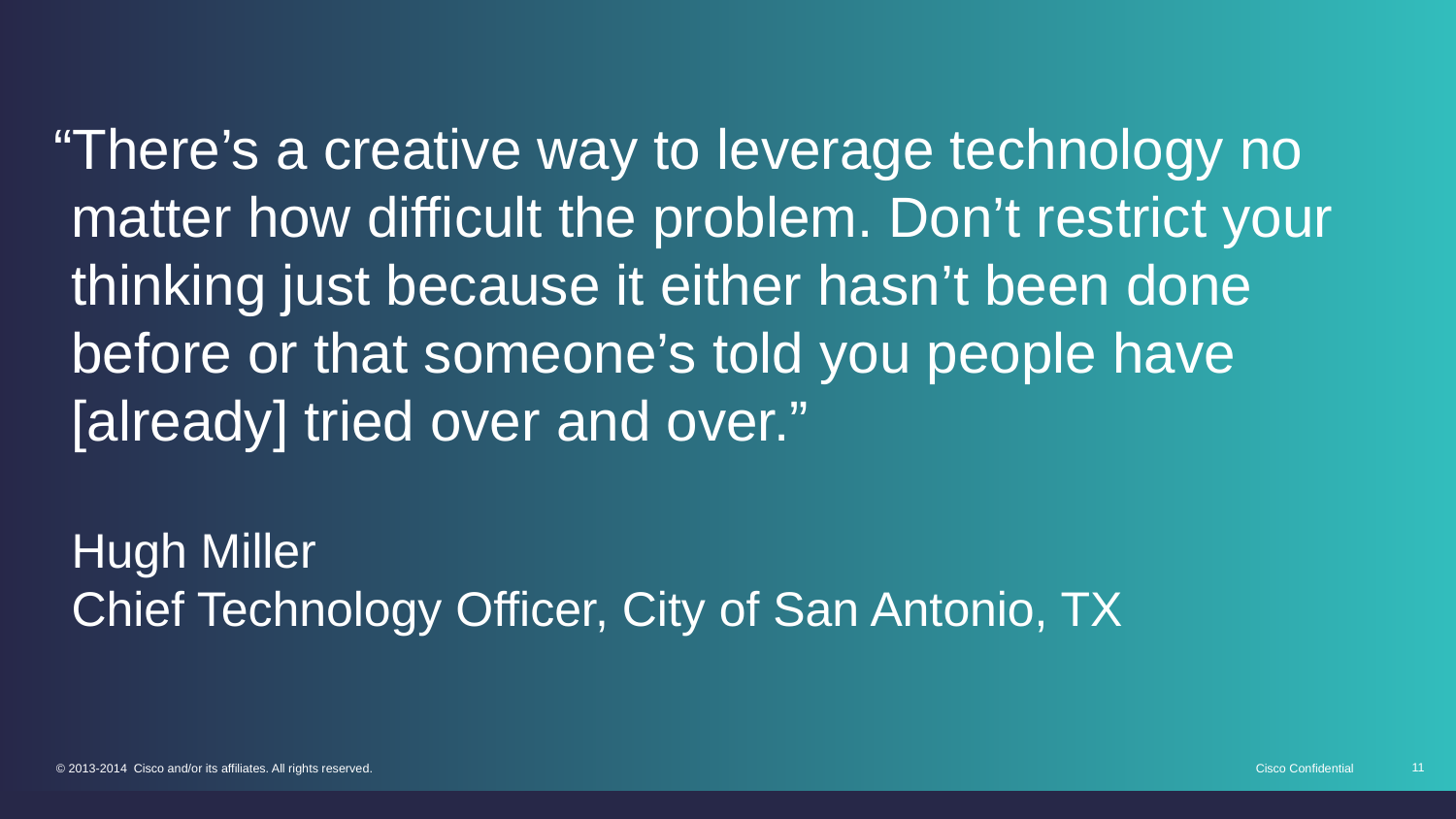

# “There’s a creative way to leverage technology no matter how difficult the problem. Don’t restrict your thinking just because it either hasn’t been done before or that someone’s told you people have [already] tried over and over.” Hugh Miller Chief Technology Officer, City of San Antonio, TX